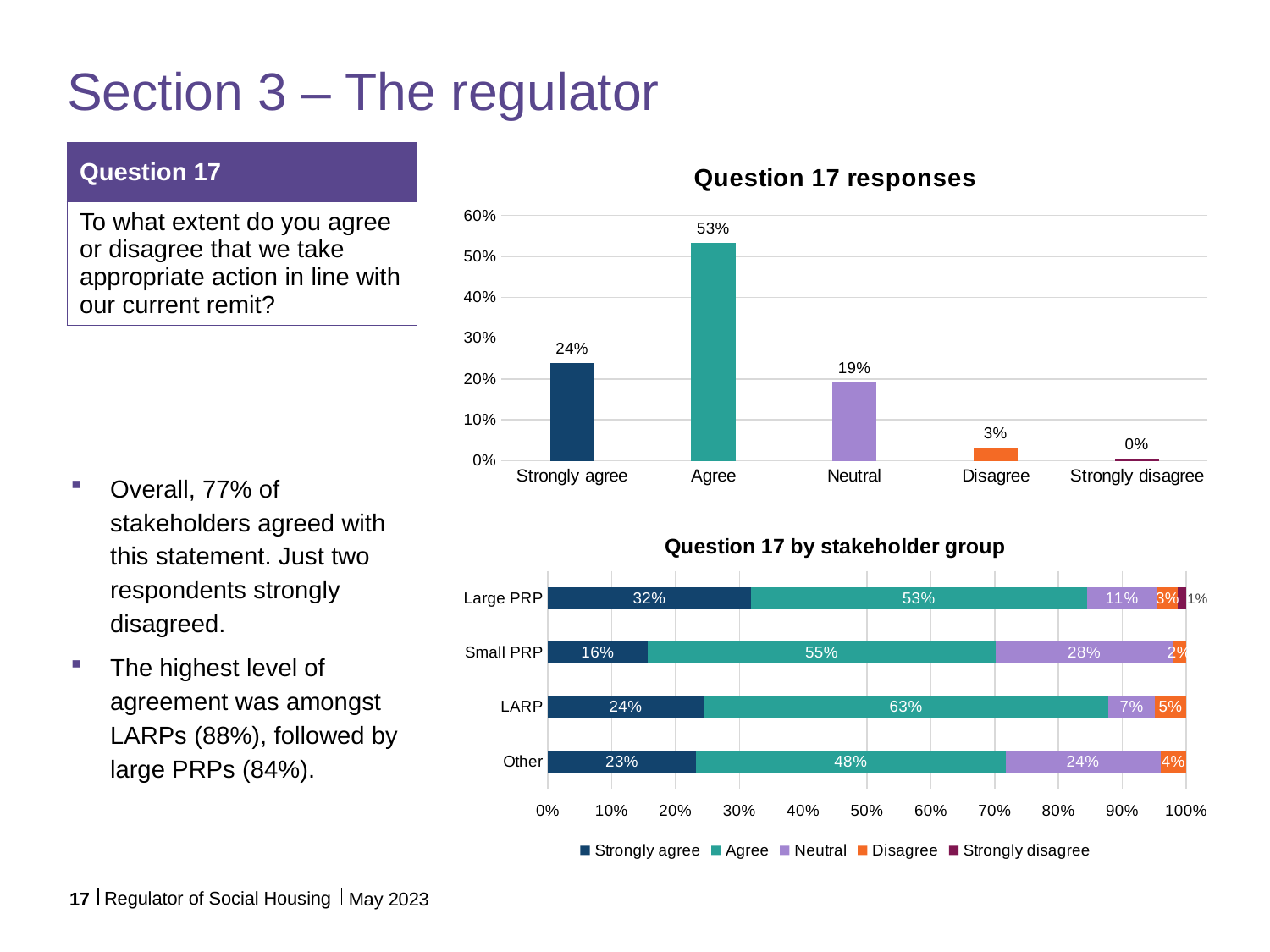

# Section 3 – The regulator
| Question 17 |
| --- |
| To what extent do you agree or disagree that we take appropriate action in line with our current remit? |

### Chart: Question 17 responses

| Category |  |
|---|---|
| Strongly agree | 0.23908045977011494 |
| Agree | 0.5333333333333333 |
| Neutral | 0.19080459770114944 |
| Disagree | 0.03218390804597701 |
| Strongly disagree | 0.004597701149425287 |
Overall, 77% of stakeholders agreed with this statement. Just two respondents strongly disagreed.
The highest level of agreement was amongst LARPs (88%), followed by large PRPs (84%).

### Chart: Question 17 by stakeholder group

| Category | Strongly agree | Agree | Neutral | Disagree | Strongly disagree |
|---|---|---|---|---|---|
| Large PRP | 0.3181818181818182 | 0.525974025974026 | 0.11038961038961038 | 0.032467532467532464 | 0.012987012987012988 |
| Small PRP | 0.15602836879432624 | 0.5460992907801419 | 0.2765957446808511 | 0.02127659574468085 | 0.0 |
| LARP | 0.24390243902439024 | 0.6341463414634146 | 0.07317073170731707 | 0.04878048780487805 | 0.0 |
| Other | 0.23232323232323232 | 0.48484848484848486 | 0.24242424242424243 | 0.04040404040404041 | 0.0 |
Regulator of Social Housing
17
May 2023